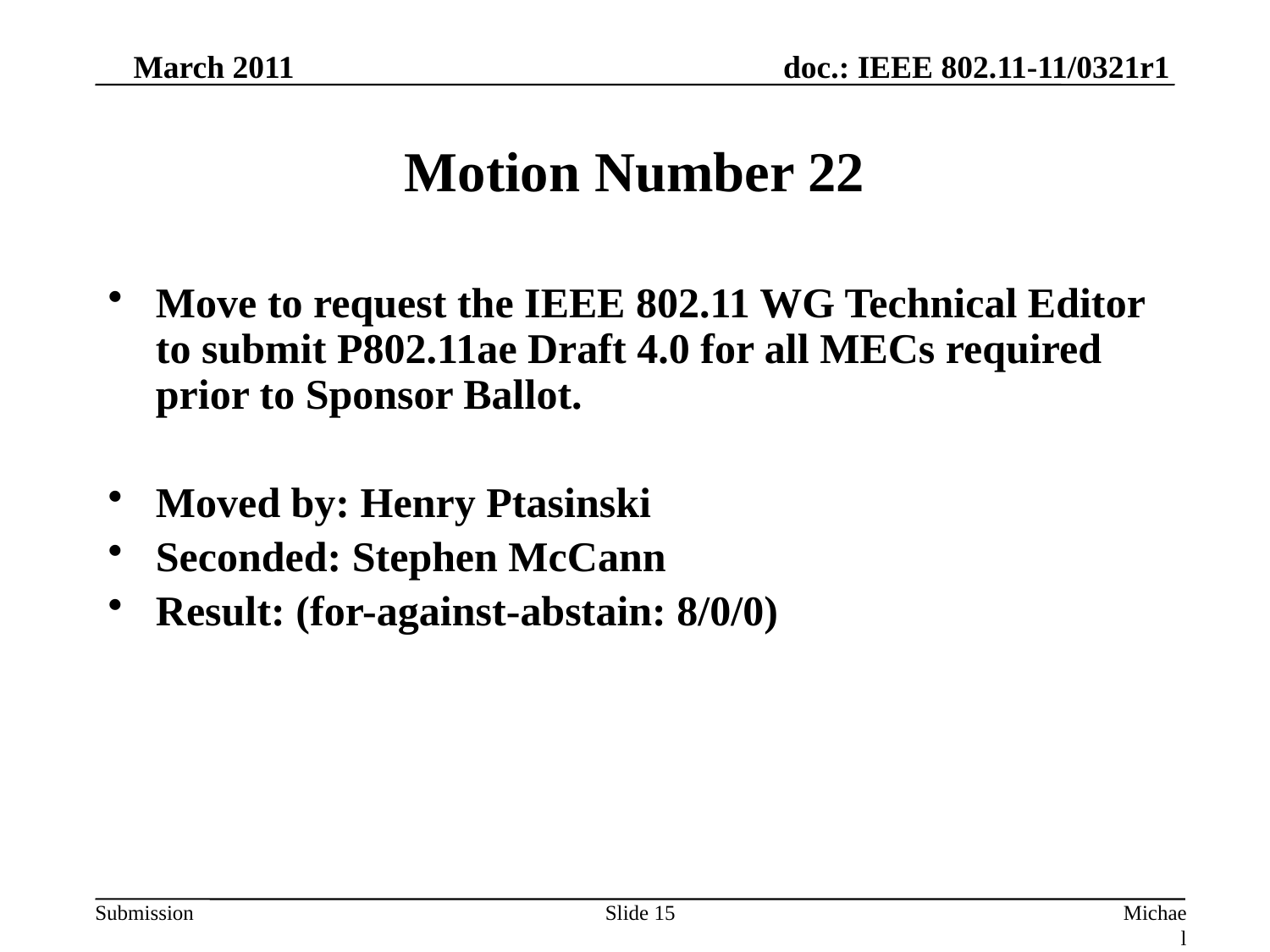

March 2011
# Motion Number 22
Move to request the IEEE 802.11 WG Technical Editor to submit P802.11ae Draft 4.0 for all MECs required prior to Sponsor Ballot.

Moved by: Henry Ptasinski
Seconded: Stephen McCann
Result: (for-against-abstain: 8/0/0)
Slide 15
Michael Montemurro, RIM